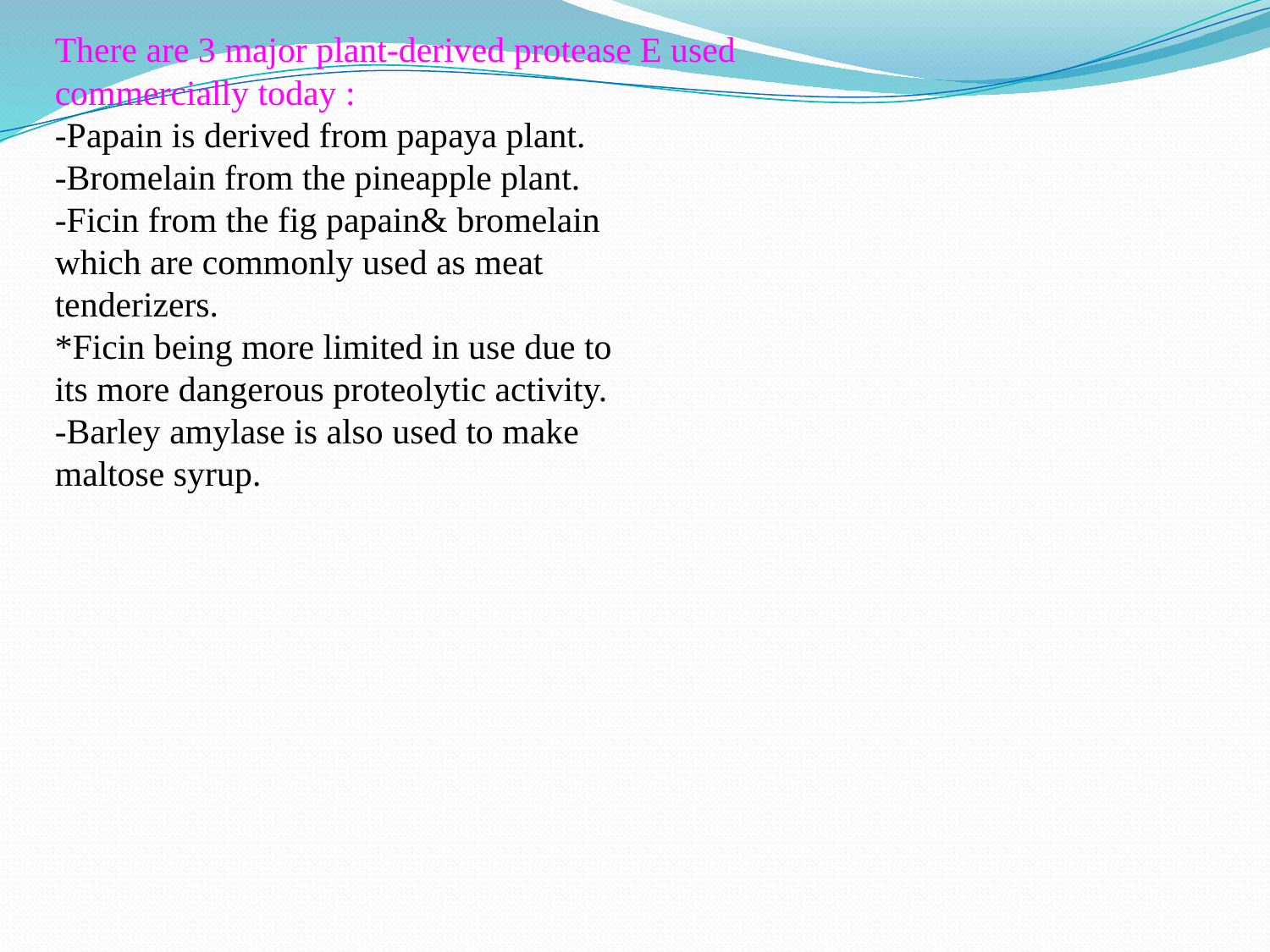

There are 3 major plant-derived protease E used
commercially today :
-Papain is derived from papaya plant.
-Bromelain from the pineapple plant.
-Ficin from the fig papain& bromelain
which are commonly used as meat
tenderizers.
*Ficin being more limited in use due to
its more dangerous proteolytic activity.
-Barley amylase is also used to make
maltose syrup.